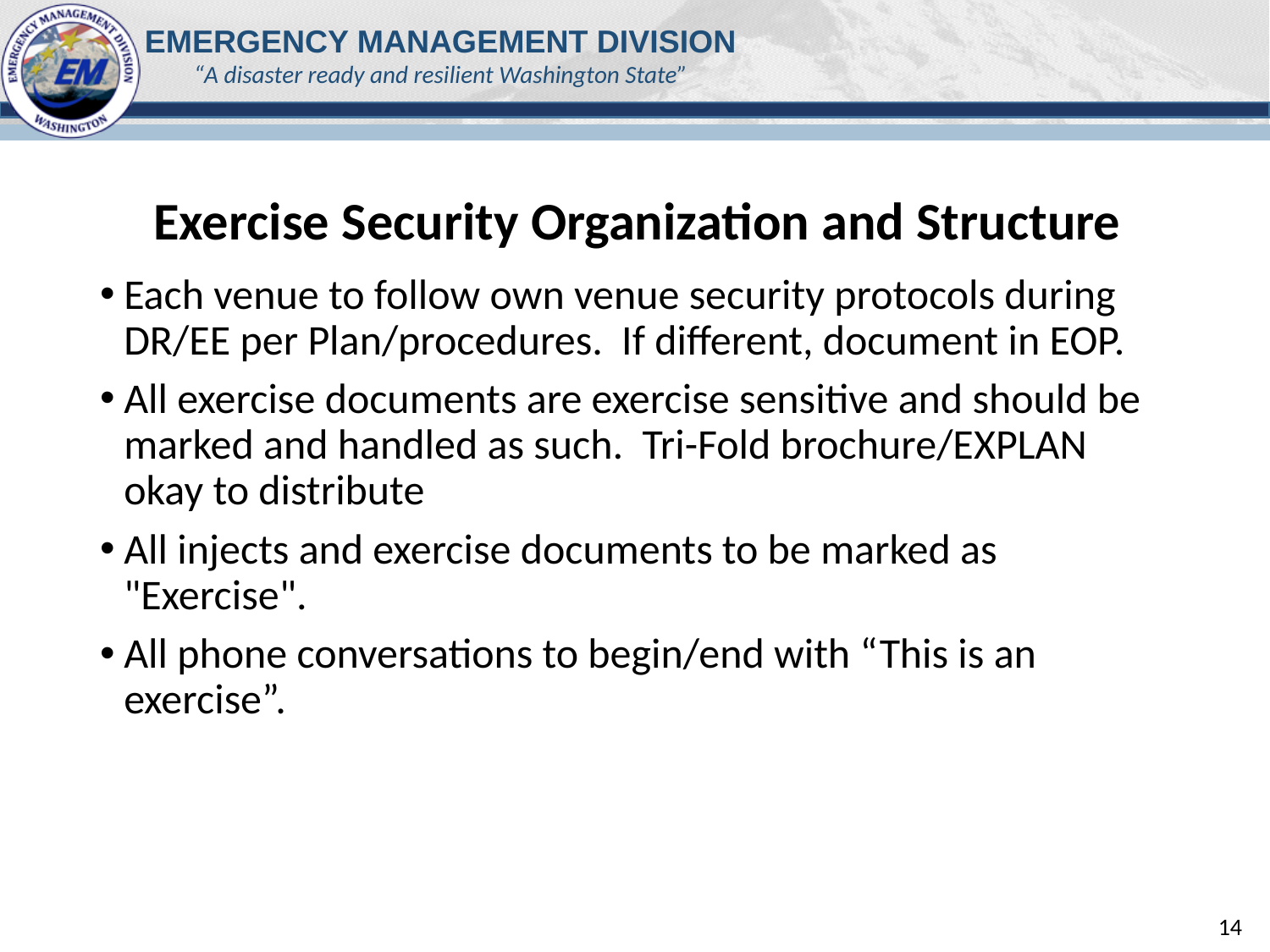

# Exercise Security Organization and Structure
Each venue to follow own venue security protocols during DR/EE per Plan/procedures.  If different, document in EOP.
All exercise documents are exercise sensitive and should be marked and handled as such.  Tri-Fold brochure/EXPLAN okay to distribute
All injects and exercise documents to be marked as "Exercise".
All phone conversations to begin/end with “This is an exercise”.
14